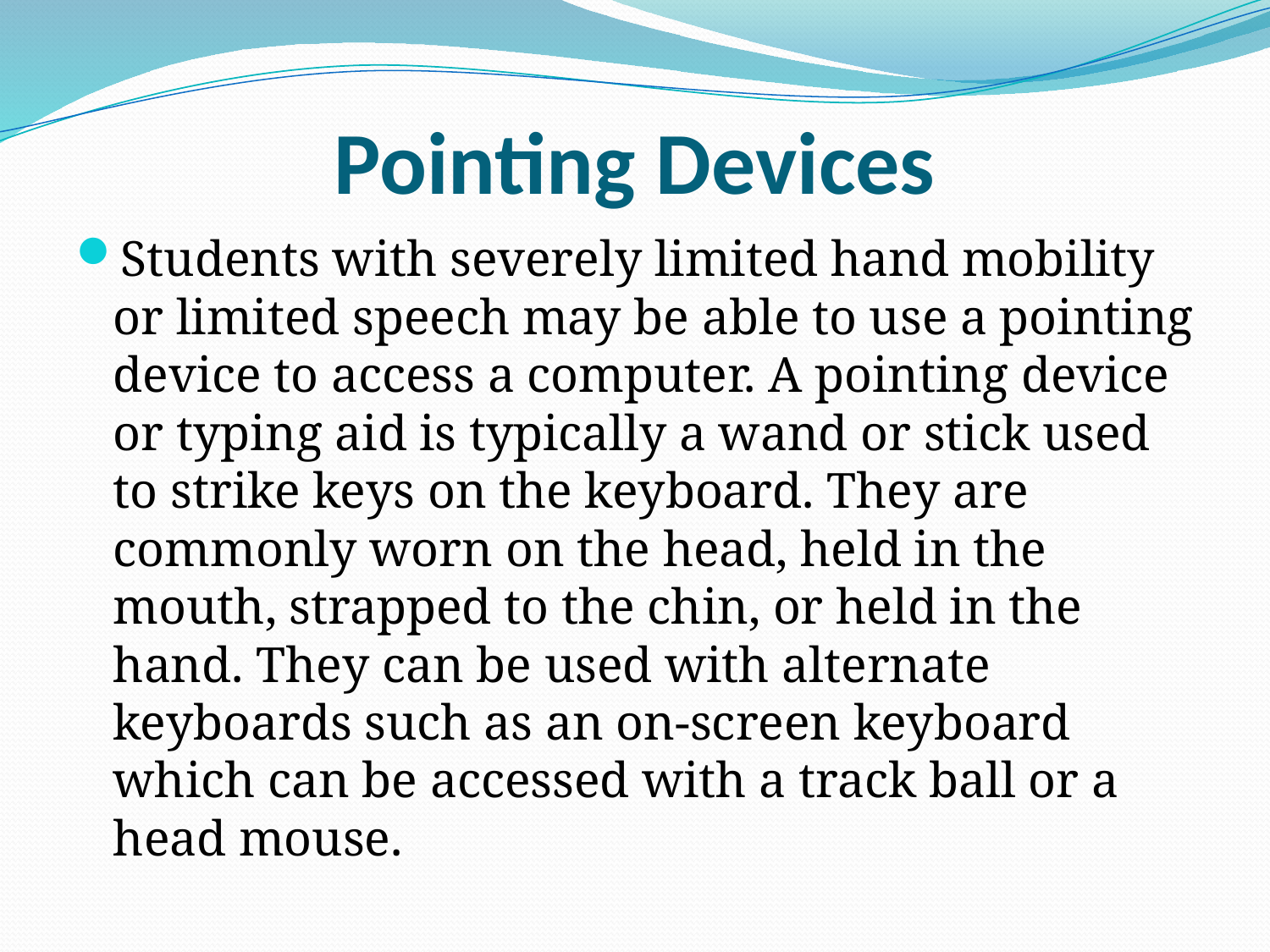

# Pointing Devices
Students with severely limited hand mobility or limited speech may be able to use a pointing device to access a computer. A pointing device or typing aid is typically a wand or stick used to strike keys on the keyboard. They are commonly worn on the head, held in the mouth, strapped to the chin, or held in the hand. They can be used with alternate keyboards such as an on-screen keyboard which can be accessed with a track ball or a head mouse.